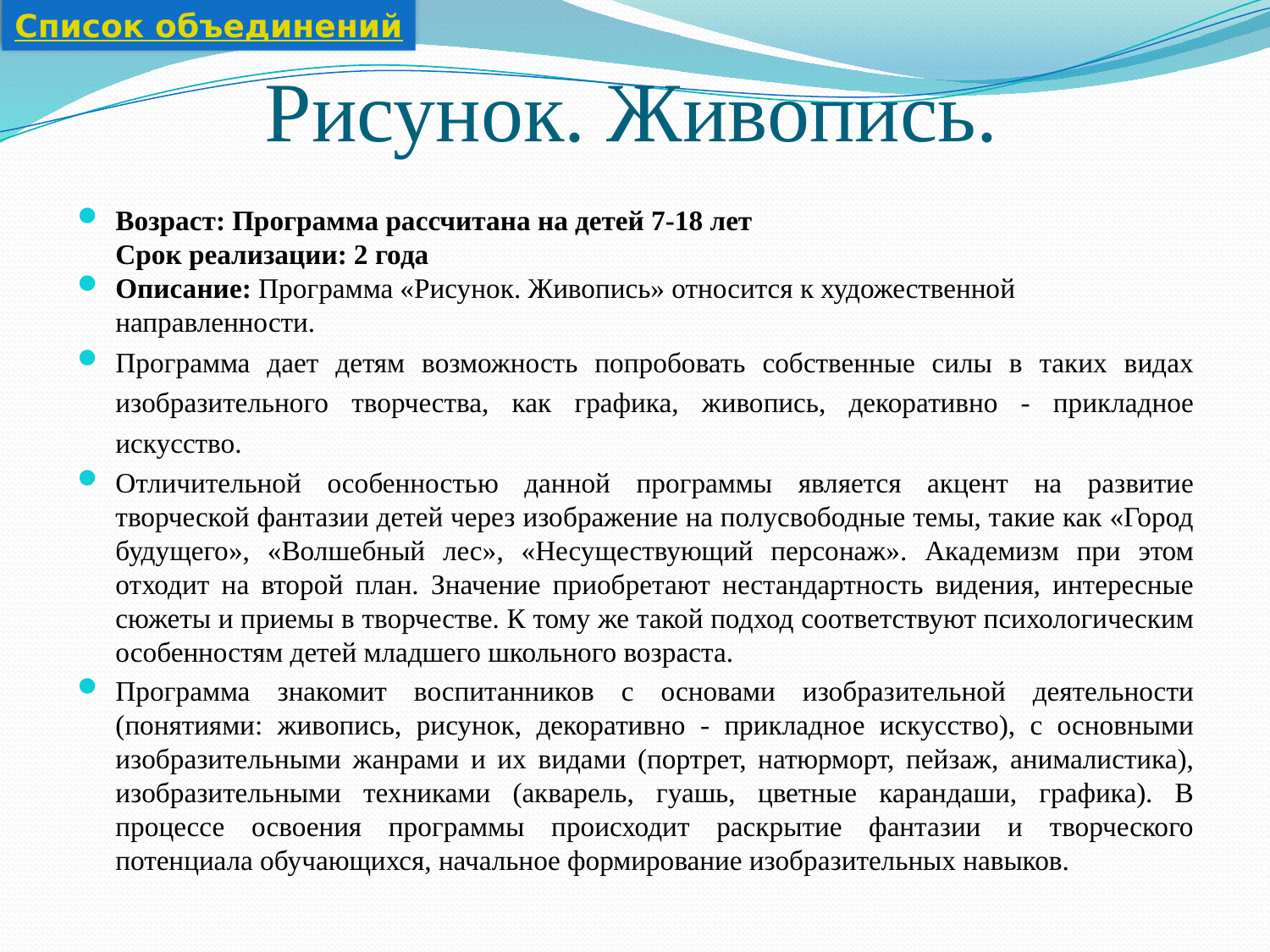

Список объединений
# Рисунок. Живопись.
Возраст: Программа рассчитана на детей 7-18 лет
Срок реализации: 2 года
Описание: Программа «Рисунок. Живопись» относится к художественной направленности.
Программа дает детям возможность попробовать собственные силы в таких видах изобразительного творчества, как графика, живопись, декоративно - прикладное искусство.
Отличительной особенностью данной программы является акцент на развитие творческой фантазии детей через изображение на полусвободные темы, такие как «Город будущего», «Волшебный лес», «Несуществующий персонаж». Академизм при этом отходит на второй план. Значение приобретают нестандартность видения, интересные сюжеты и приемы в творчестве. К тому же такой подход соответствуют психологическим особенностям детей младшего школьного возраста.
Программа знакомит воспитанников с основами изобразительной деятельности (понятиями: живопись, рисунок, декоративно - прикладное искусство), с основными изобразительными жанрами и их видами (портрет, натюрморт, пейзаж, анималистика), изобразительными техниками (акварель, гуашь, цветные карандаши, графика). В процессе освоения программы происходит раскрытие фантазии и творческого потенциала обучающихся, начальное формирование изобразительных навыков.